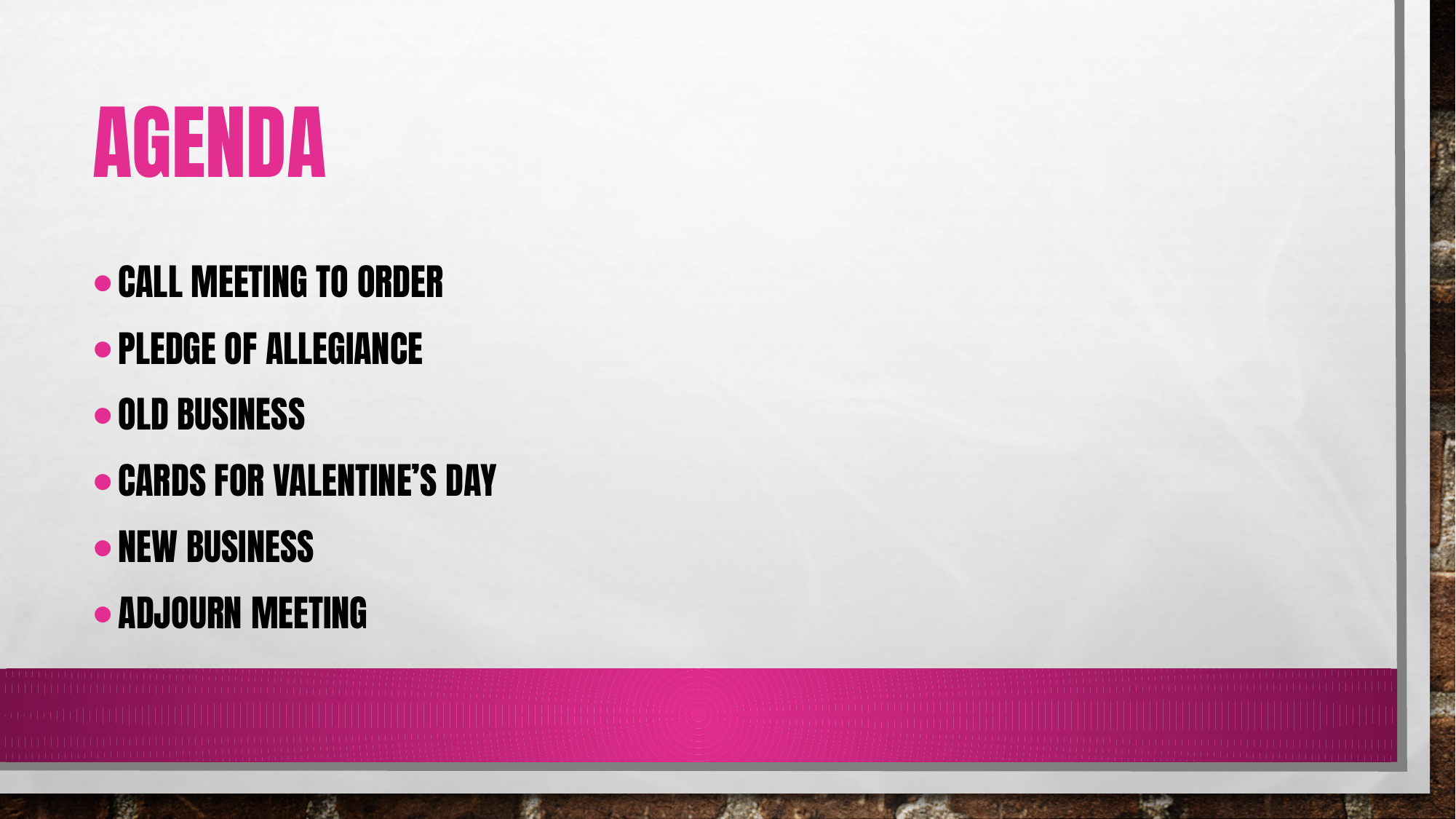

# Agenda
Call Meeting To order
Pledge of allegiance
Old business
CARDS FOR VALENTINE’S DAY
New business
Adjourn meeting